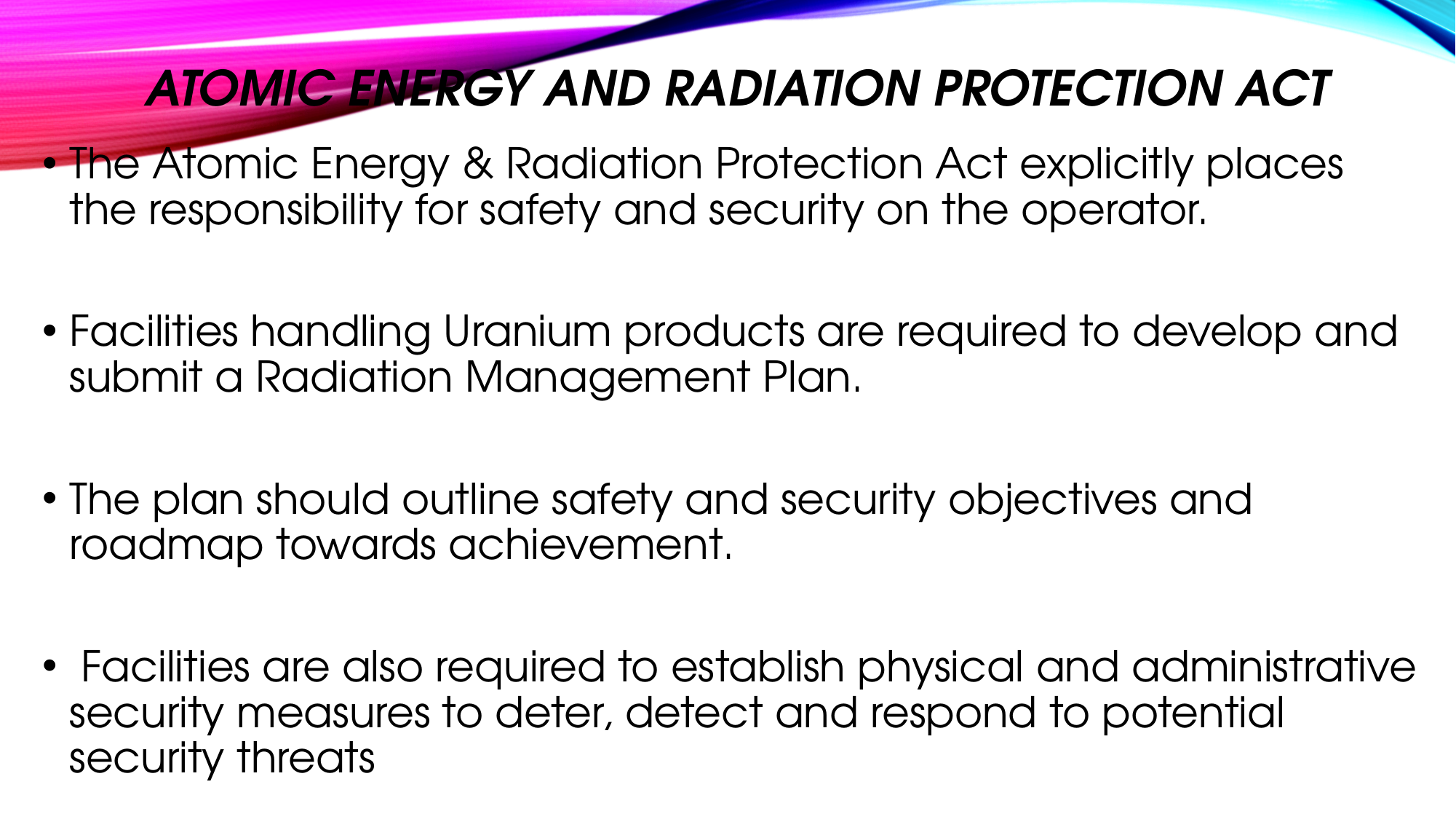

# Atomic Energy and Radiation Protection Act
The Atomic Energy & Radiation Protection Act explicitly places the responsibility for safety and security on the operator.

Facilities handling Uranium products are required to develop and submit a Radiation Management Plan.

The plan should outline safety and security objectives and roadmap towards achievement.

 Facilities are also required to establish physical and administrative security measures to deter, detect and respond to potential security threats